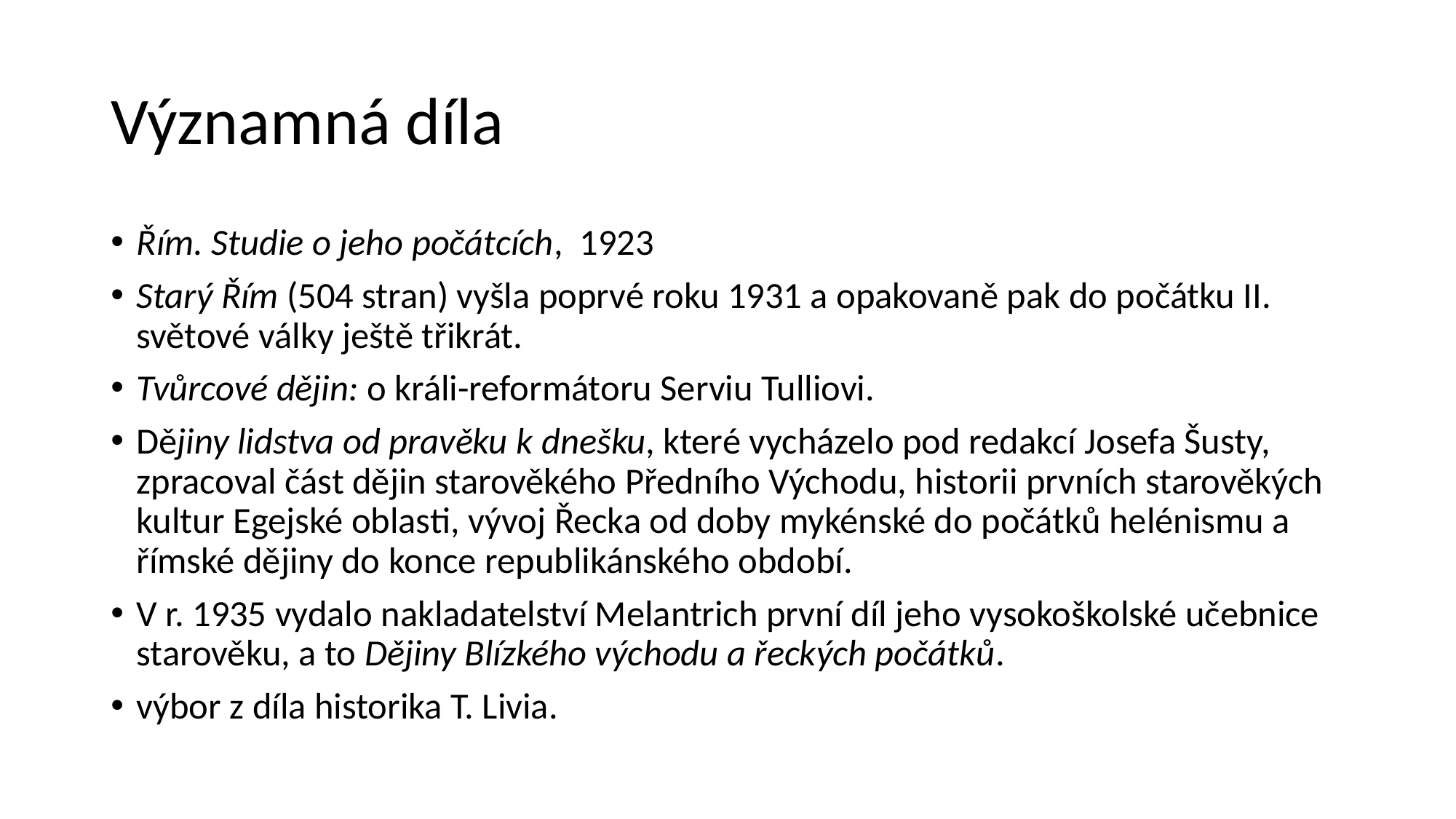

# Významná díla
Řím. Studie o jeho počátcích,  1923
Starý Řím (504 stran) vyšla poprvé roku 1931 a opakovaně pak do počátku II. světové války ještě třikrát.
Tvůrcové dějin: o králi-reformátoru Serviu Tulliovi.
Dějiny lidstva od pravěku k dnešku, které vycházelo pod redakcí Josefa Šusty, zpracoval část dějin starověkého Předního Východu, historii prvních starověkých kultur Egejské oblasti, vývoj Řecka od doby mykénské do počátků helénismu a římské dějiny do konce republikánského období.
V r. 1935 vydalo nakladatelství Melantrich první díl jeho vysokoškolské učebnice starověku, a to Dějiny Blízkého východu a řeckých počátků.
výbor z díla historika T. Livia.